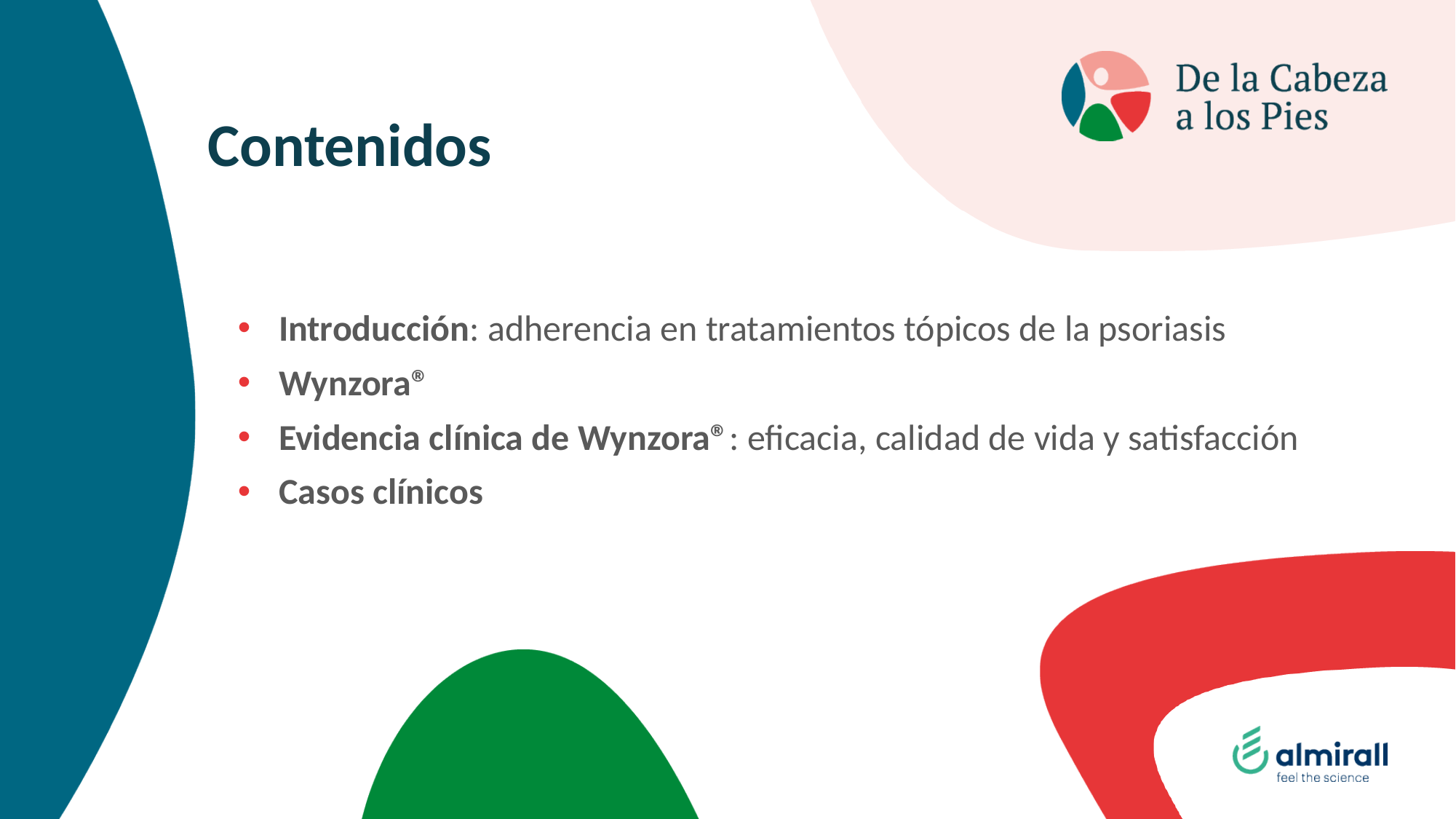

Contenidos
Introducción: adherencia en tratamientos tópicos de la psoriasis
Wynzora®
Evidencia clínica de Wynzora®: eficacia, calidad de vida y satisfacción
Casos clínicos